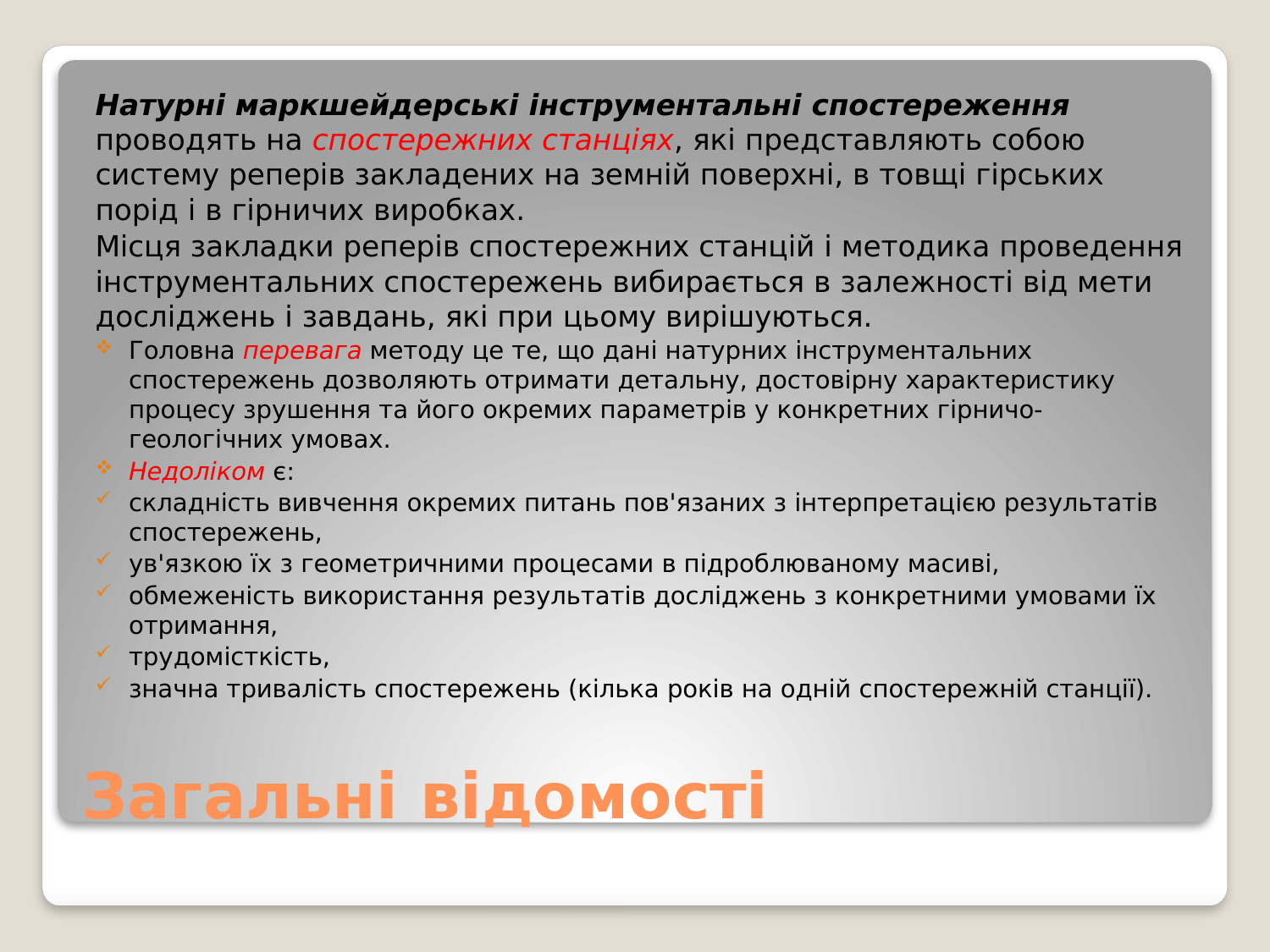

Натурні маркшейдерські інструментальні спостереження проводять на спостережних станціях, які представляють собою систему реперів закладених на земній поверхні, в товщі гірських порід і в гірничих виробках.
Місця закладки реперів спостережних станцій і методика проведення інструментальних спостережень вибирається в залежності від мети досліджень і завдань, які при цьому вирішуються.
Головна перевага методу це те, що дані натурних інструментальних спостережень дозволяють отримати детальну, достовірну характеристику процесу зрушення та його окремих параметрів у конкретних гірничо-геологічних умовах.
Недоліком є:
складність вивчення окремих питань пов'язаних з інтерпретацією результатів спостережень,
ув'язкою їх з геометричними процесами в підроблюваному масиві,
обмеженість використання результатів досліджень з конкретними умовами їх отримання,
трудомісткість,
значна тривалість спостережень (кілька років на одній спостережній станції).
# Загальні відомості